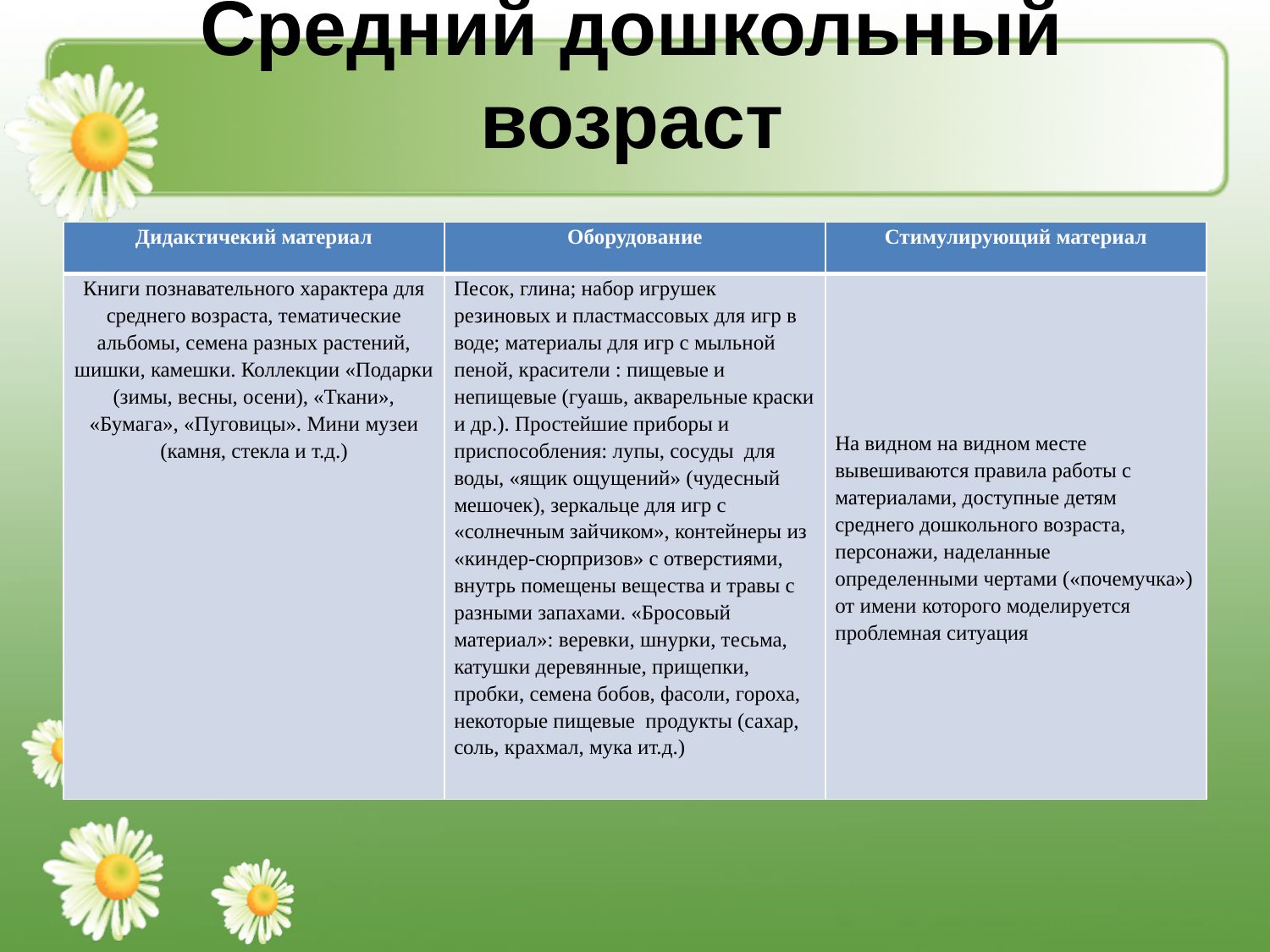

# Средний дошкольный возраст
| Дидактичекий материал | Оборудование | Стимулирующий материал |
| --- | --- | --- |
| Книги познавательного характера для среднего возраста, тематические альбомы, семена разных растений, шишки, камешки. Коллекции «Подарки (зимы, весны, осени), «Ткани», «Бумага», «Пуговицы». Мини музеи (камня, стекла и т.д.) | Песок, глина; набор игрушек резиновых и пластмассовых для игр в воде; материалы для игр с мыльной пеной, красители : пищевые и непищевые (гуашь, акварельные краски и др.). Простейшие приборы и приспособления: лупы, сосуды  для воды, «ящик ощущений» (чудесный мешочек), зеркальце для игр с «солнечным зайчиком», контейнеры из «киндер-сюрпризов» с отверстиями, внутрь помещены вещества и травы с разными запахами. «Бросовый материал»: веревки, шнурки, тесьма, катушки деревянные, прищепки, пробки, семена бобов, фасоли, гороха, некоторые пищевые продукты (сахар, соль, крахмал, мука ит.д.) | На видном на видном месте вывешиваются правила работы с материалами, доступные детям  среднего дошкольного возраста,   персонажи, наделанные определенными чертами («почемучка») от имени которого моделируется проблемная ситуация |